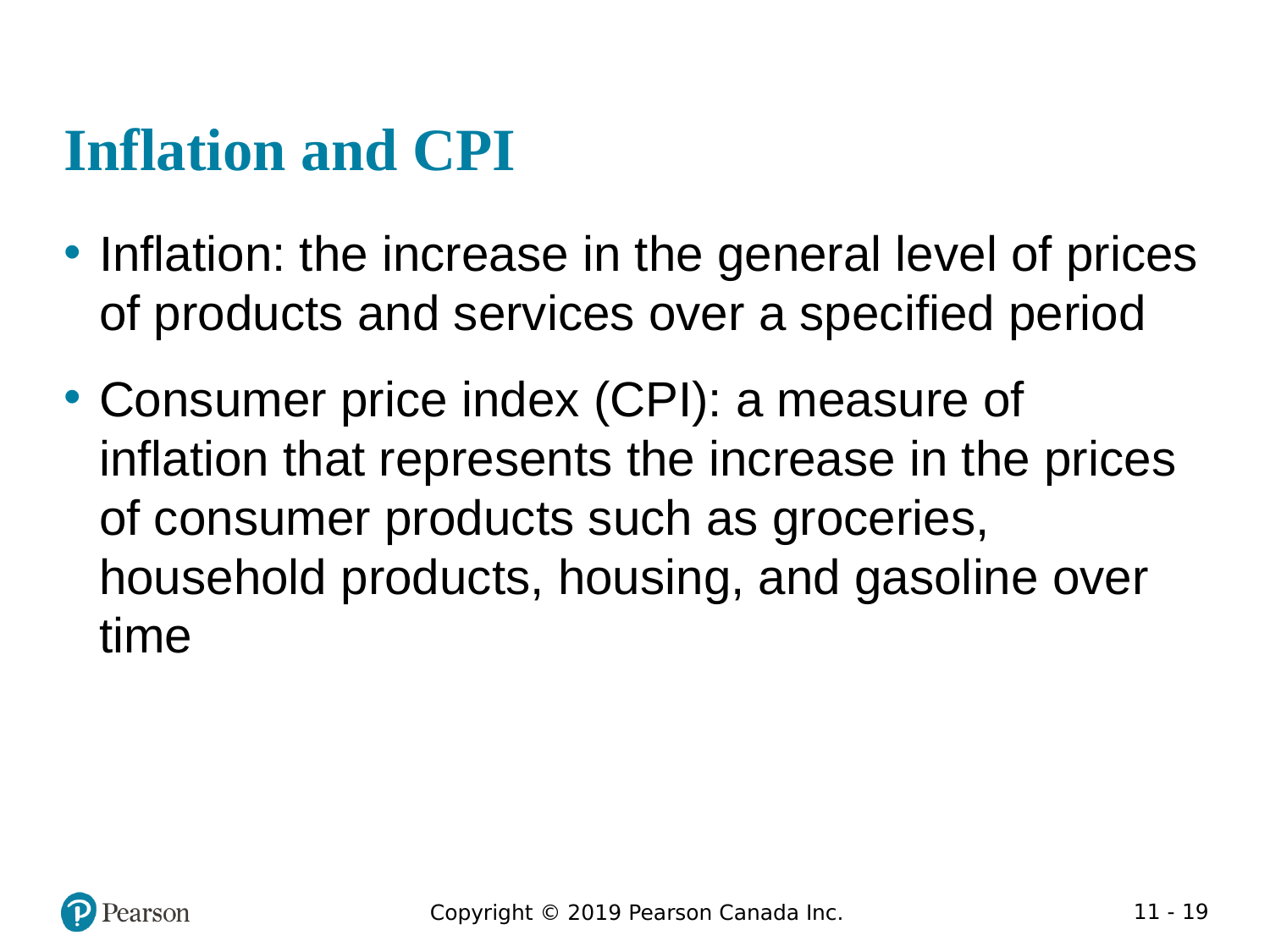

# Inflation and CPI
Inflation: the increase in the general level of prices of products and services over a specified period
Consumer price index (CPI): a measure of inflation that represents the increase in the prices of consumer products such as groceries, household products, housing, and gasoline over time